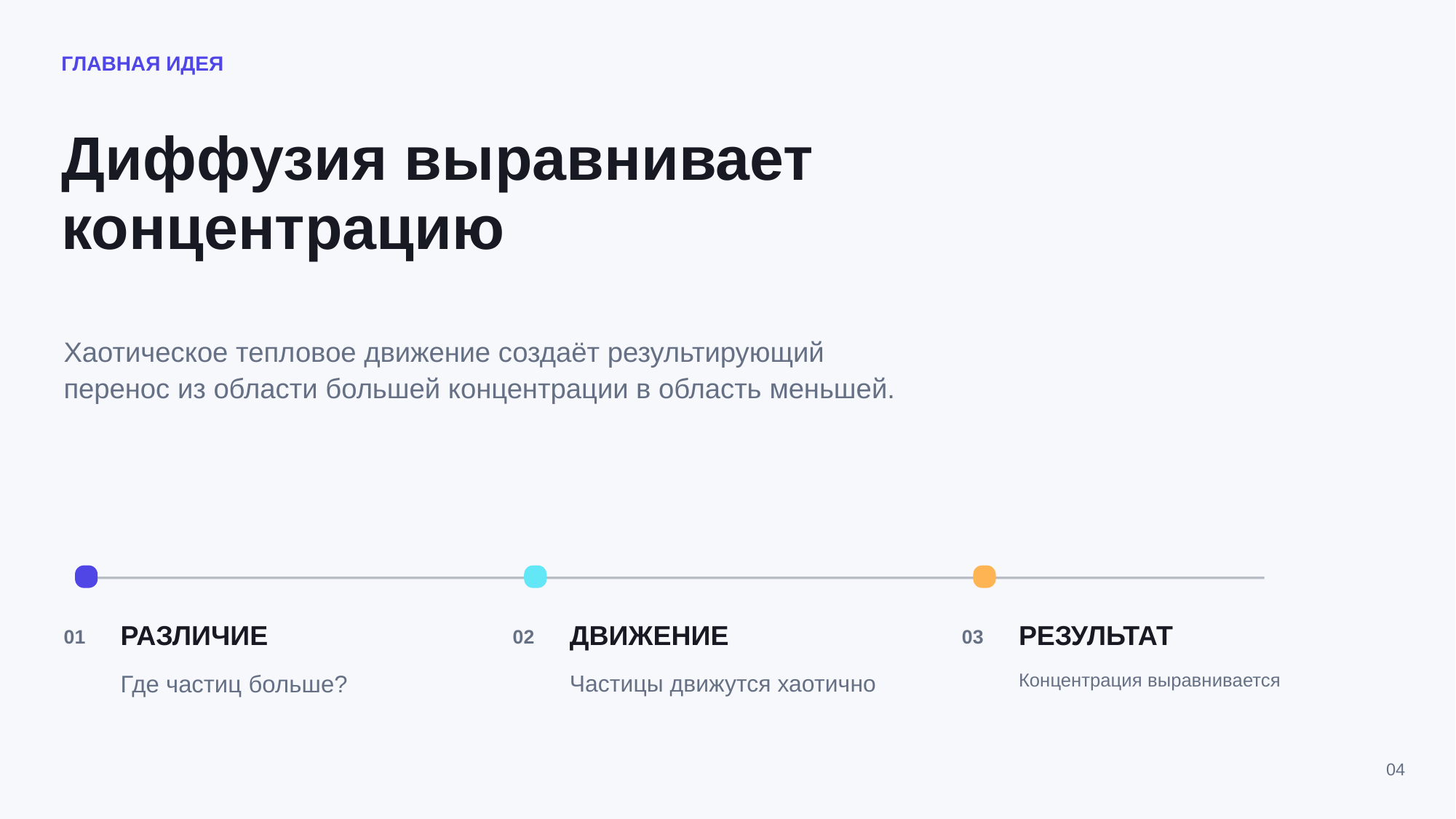

ГЛАВНАЯ ИДЕЯ
Диффузия выравнивает
концентрацию
Хаотическое тепловое движение создаёт результирующий перенос из области большей концентрации в область меньшей.

РАЗЛИЧИЕ
ДВИЖЕНИЕ
РЕЗУЛЬТАТ
01
02
03
Где частиц больше?
Частицы движутся хаотично
Концентрация выравнивается
04